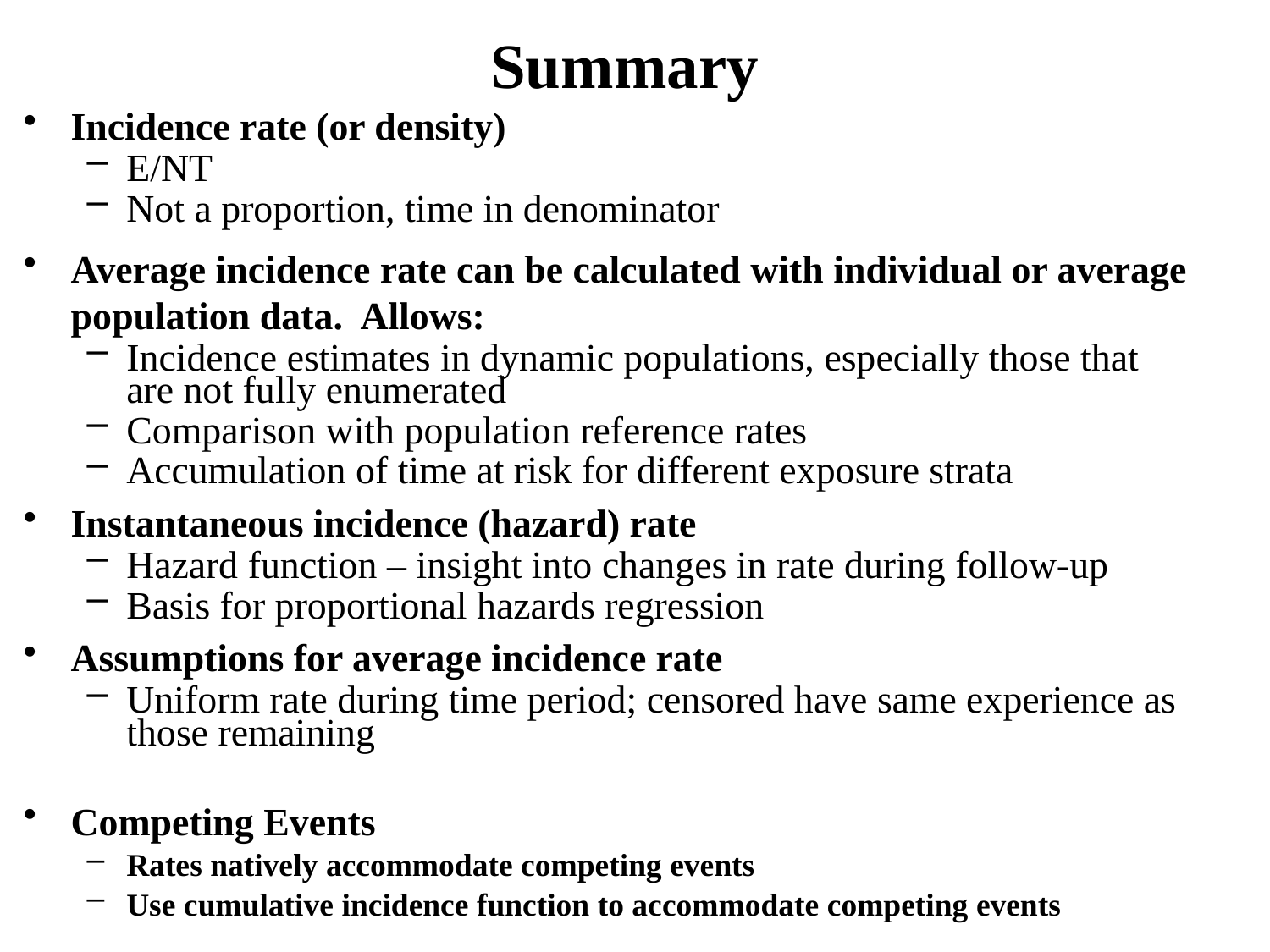

# Summary
Incidence rate (or density)
E/NT
Not a proportion, time in denominator
Average incidence rate can be calculated with individual or average population data.  Allows:
Incidence estimates in dynamic populations, especially those that are not fully enumerated
Comparison with population reference rates
Accumulation of time at risk for different exposure strata
Instantaneous incidence (hazard) rate
Hazard function – insight into changes in rate during follow-up
Basis for proportional hazards regression
Assumptions for average incidence rate
Uniform rate during time period; censored have same experience as those remaining

Competing Events
Rates natively accommodate competing events
Use cumulative incidence function to accommodate competing events